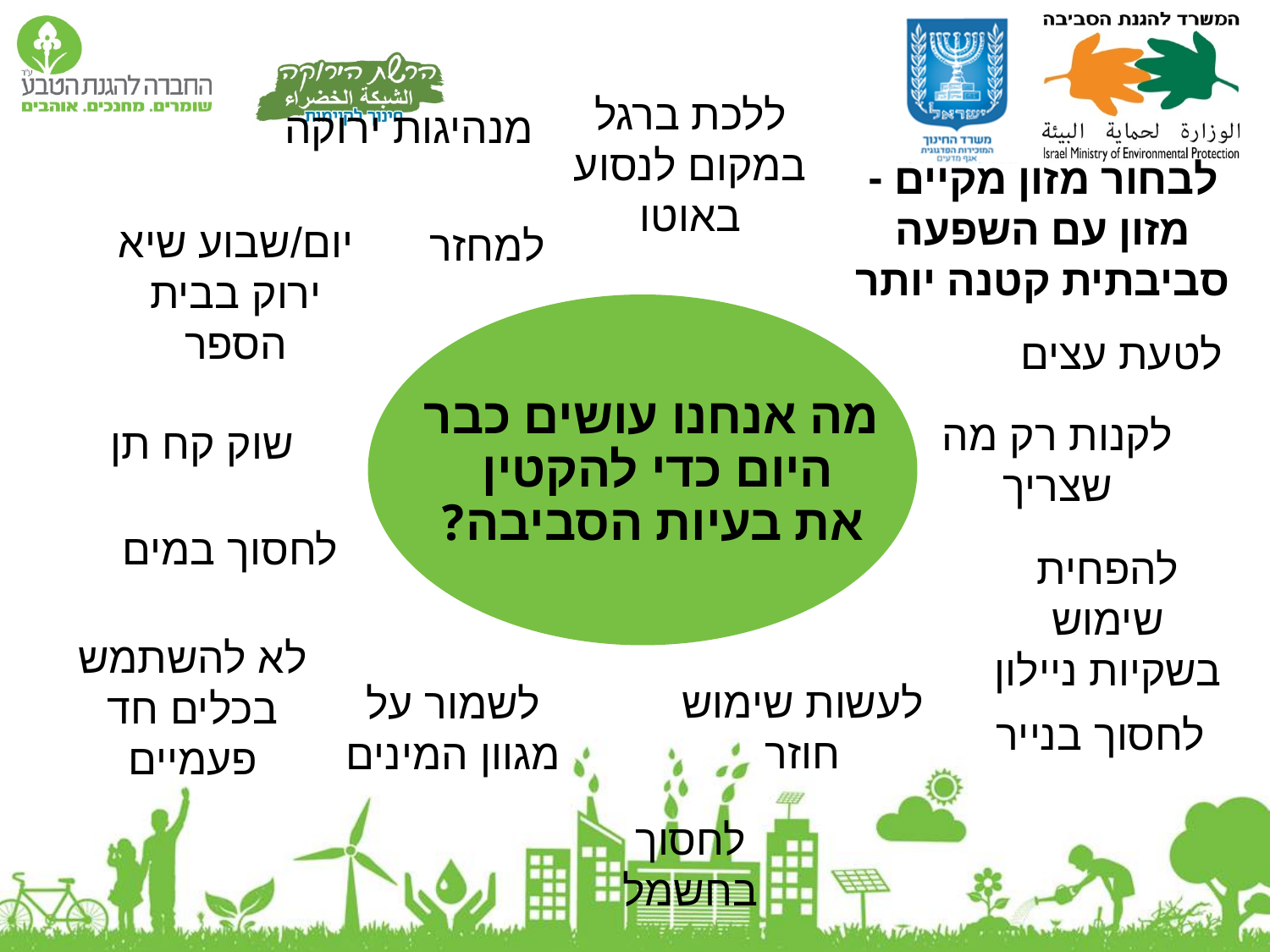

ללכת ברגל במקום לנסוע באוטו

מנהיגות ירוקה
לבחור מזון מקיים - מזון עם השפעה סביבתית קטנה יותר
יום/שבוע שיא ירוק בבית הספר
למחזר

לטעת עצים

מה אנחנו עושים כבר היום כדי להקטין
את בעיות הסביבה?
לקנות רק מה שצריך
שוק קח תן
לחסוך במים
להפחית שימוש בשקיות ניילון
לא להשתמש בכלים חד פעמיים
לעשות שימוש חוזר
לשמור על מגוון המינים

לחסוך בנייר
לחסוך בחשמל